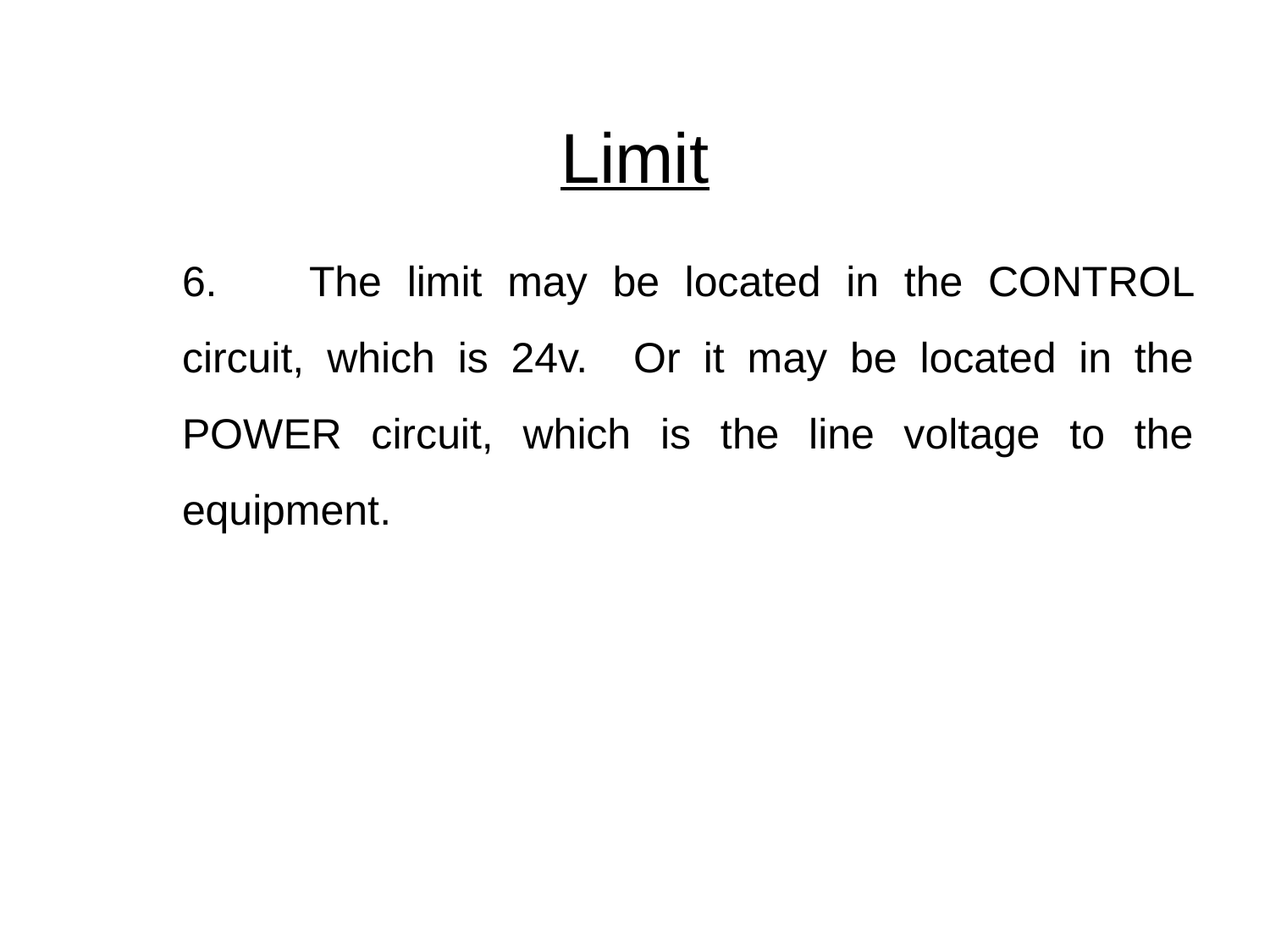

# Limit
	6.	The limit may be located in the CONTROL circuit, which is 24v.  Or it may be located in the POWER circuit, which is the line voltage to the equipment.